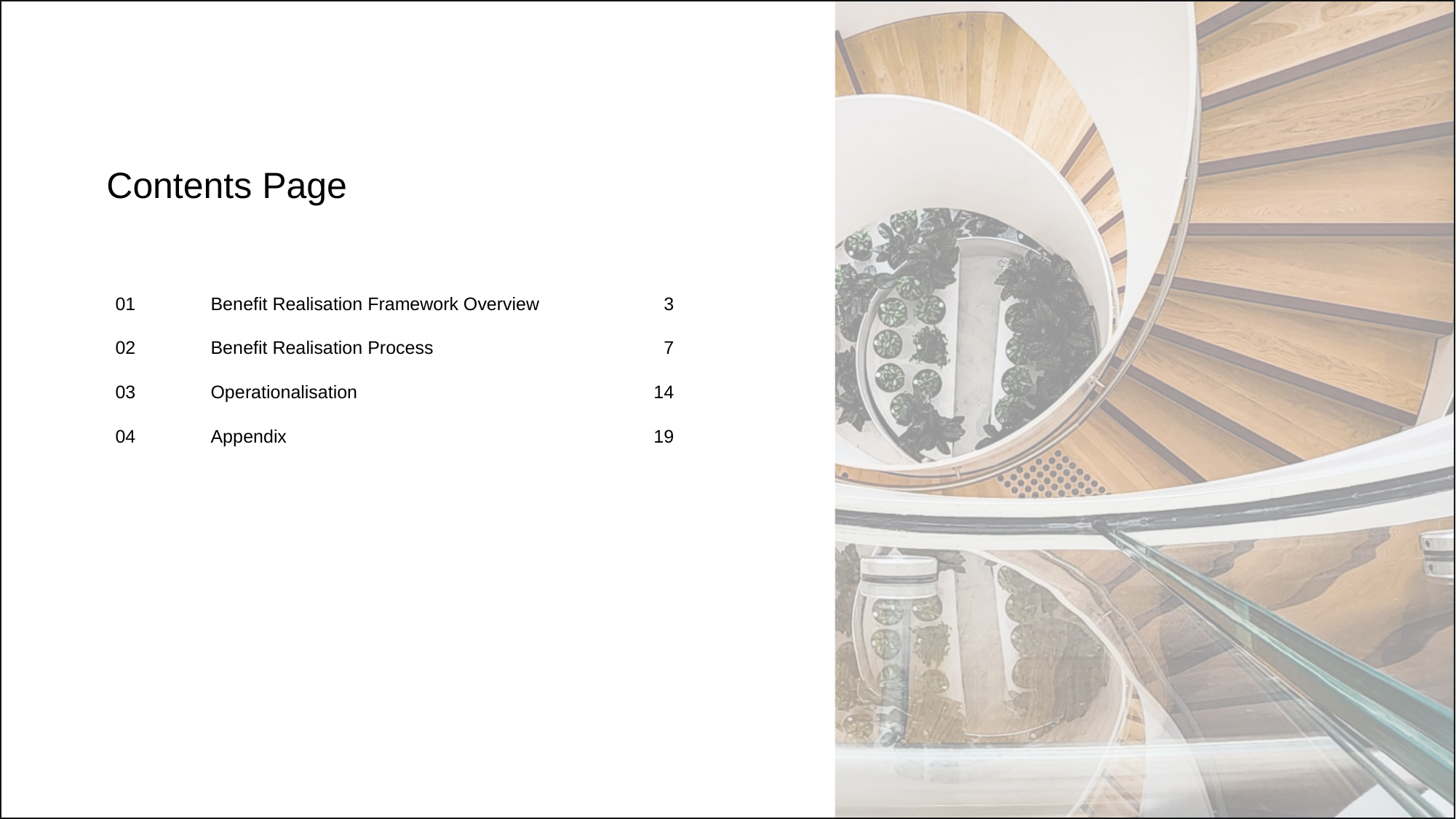

Contents Page
| 01 | Benefit Realisation Framework Overview | 3 |
| --- | --- | --- |
| 02 | Benefit Realisation Process | 7 |
| 03 | Operationalisation | 14 |
| 04 | Appendix | 19 |
|  |  |  |
|  |  |  |
|  |  |  |
|  |  |  |
|  |  |  |
|  |  |  |